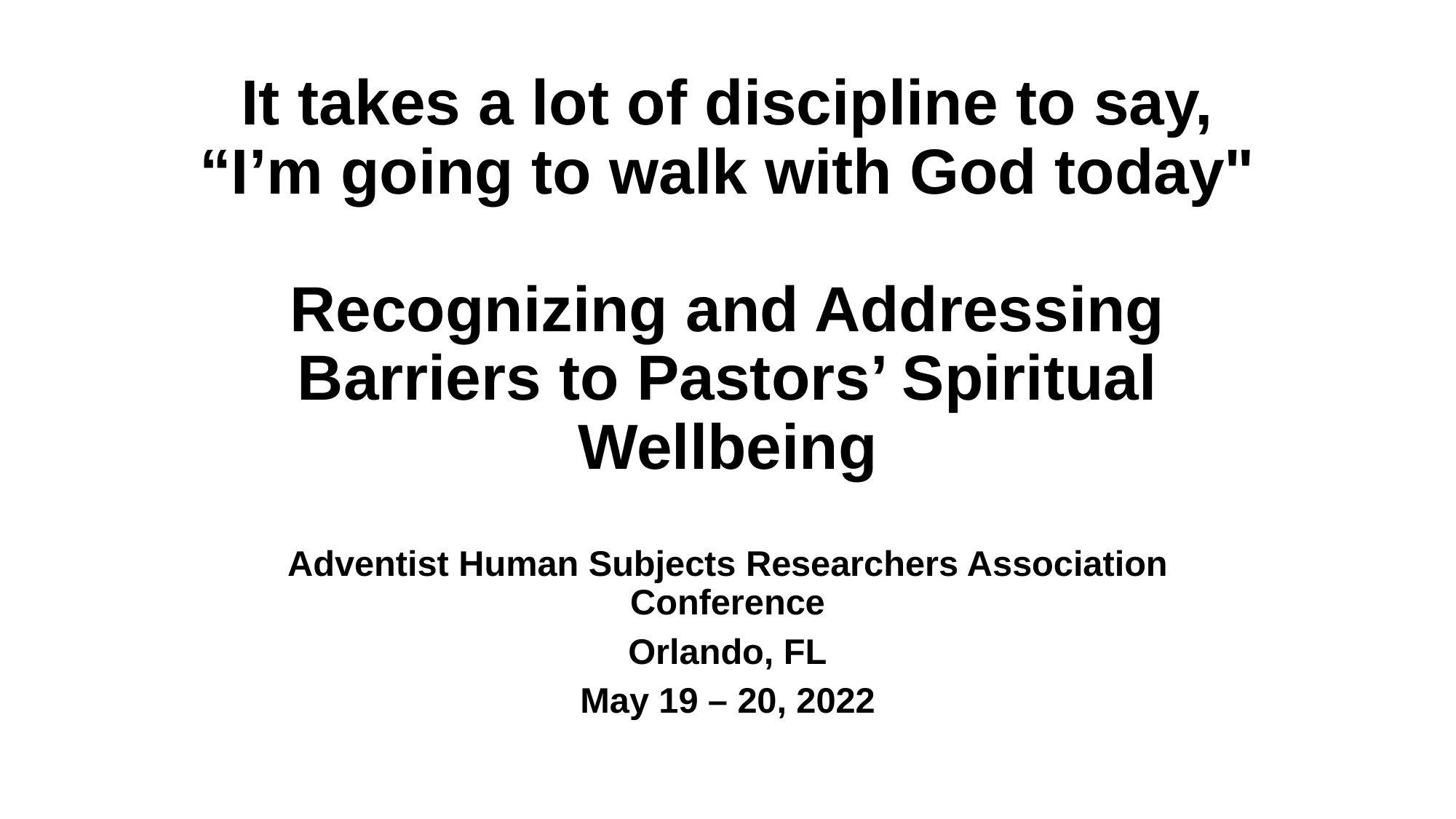

# It takes a lot of discipline to say, “I’m going to walk with God today" Recognizing and Addressing Barriers to Pastors’ Spiritual Wellbeing
Adventist Human Subjects Researchers Association Conference
Orlando, FL
May 19 – 20, 2022